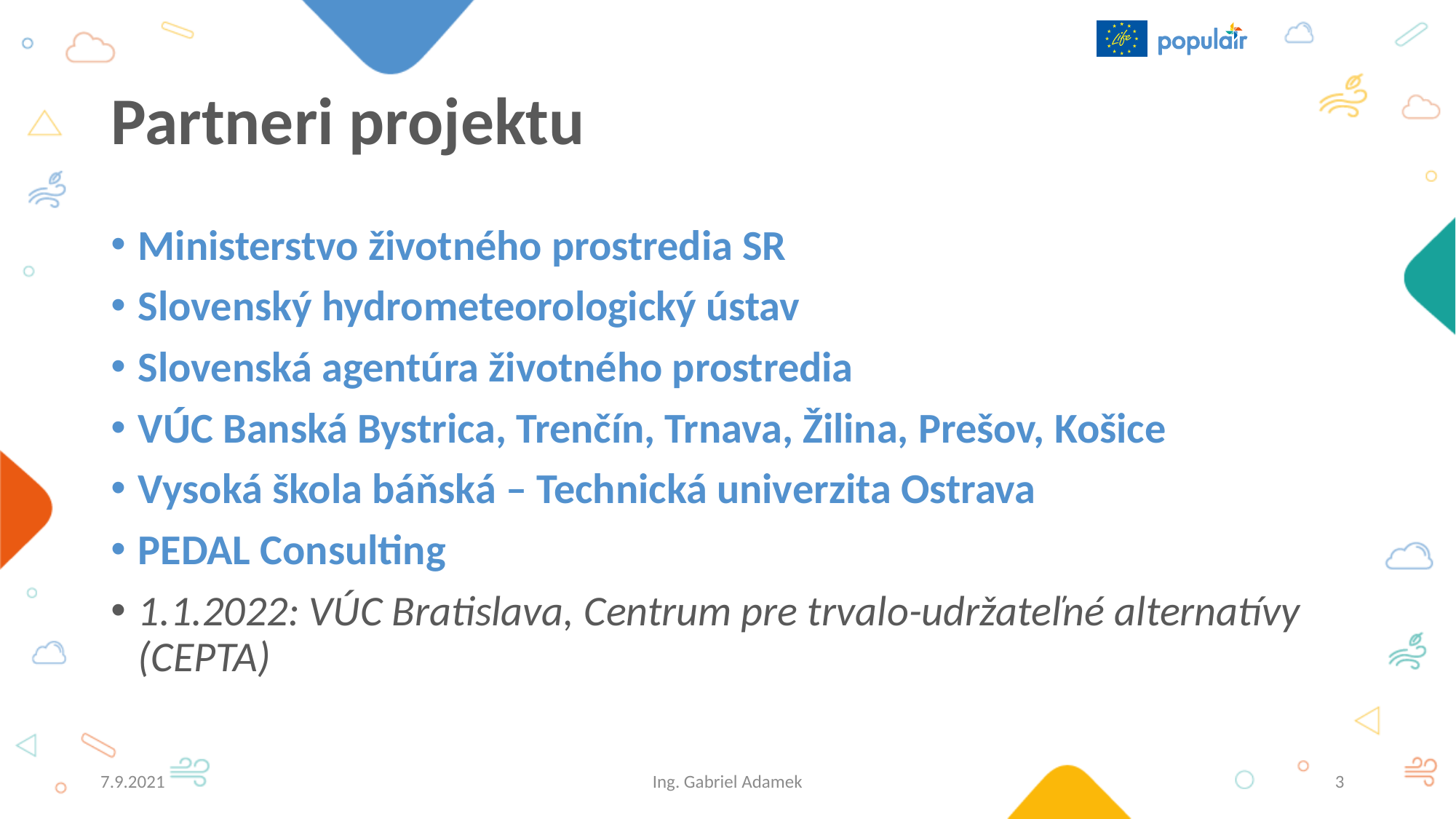

# Partneri projektu
Ministerstvo životného prostredia SR
Slovenský hydrometeorologický ústav
Slovenská agentúra životného prostredia
VÚC Banská Bystrica, Trenčín, Trnava, Žilina, Prešov, Košice
Vysoká škola báňská – Technická univerzita Ostrava
PEDAL Consulting
1.1.2022: VÚC Bratislava, Centrum pre trvalo-udržateľné alternatívy (CEPTA)
7.9.2021
Ing. Gabriel Adamek
3